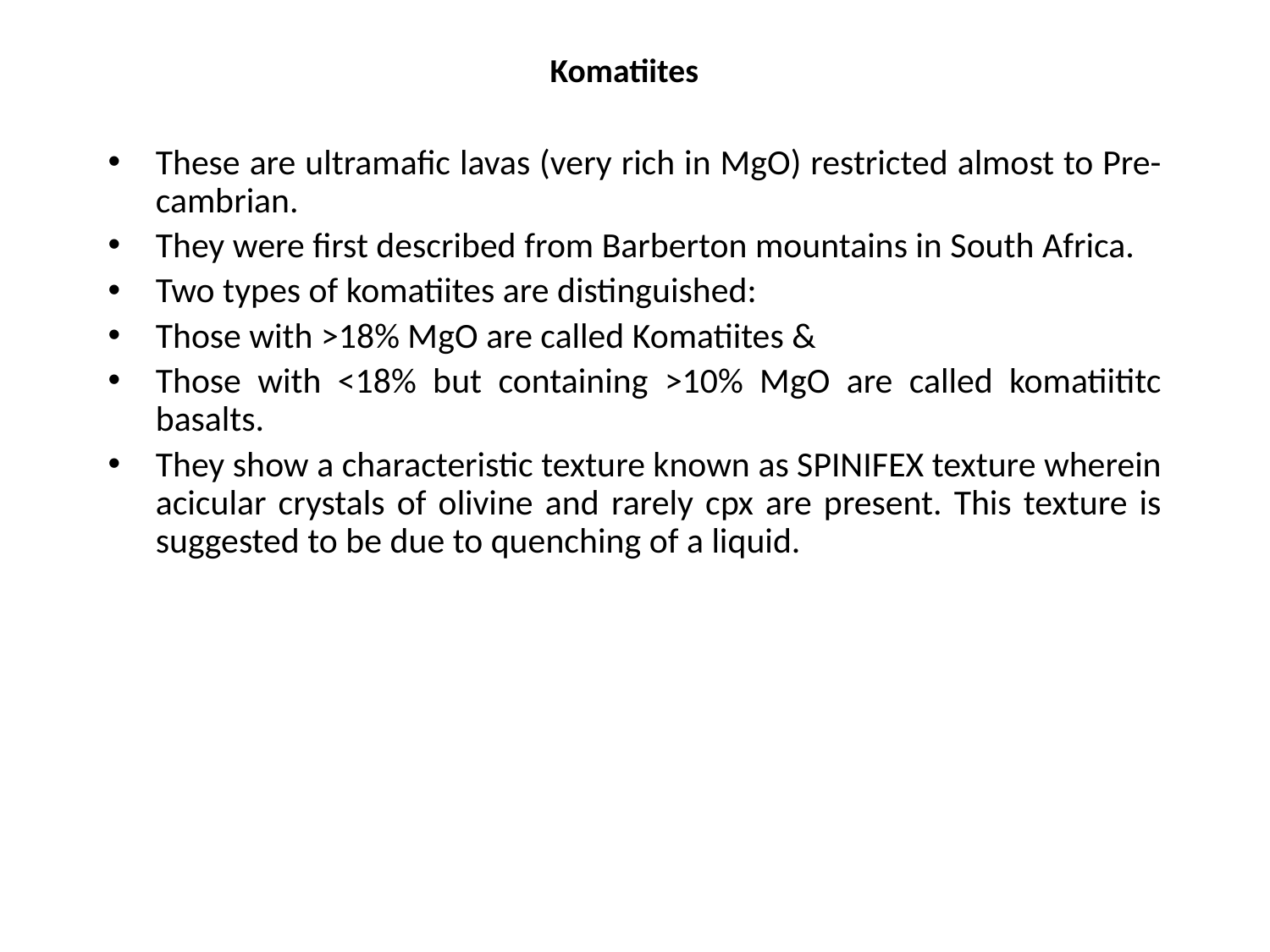

# Komatiites
These are ultramafic lavas (very rich in MgO) restricted almost to Pre-cambrian.
They were first described from Barberton mountains in South Africa.
Two types of komatiites are distinguished:
Those with >18% MgO are called Komatiites &
Those with <18% but containing >10% MgO are called komatiititc basalts.
They show a characteristic texture known as SPINIFEX texture wherein acicular crystals of olivine and rarely cpx are present. This texture is suggested to be due to quenching of a liquid.